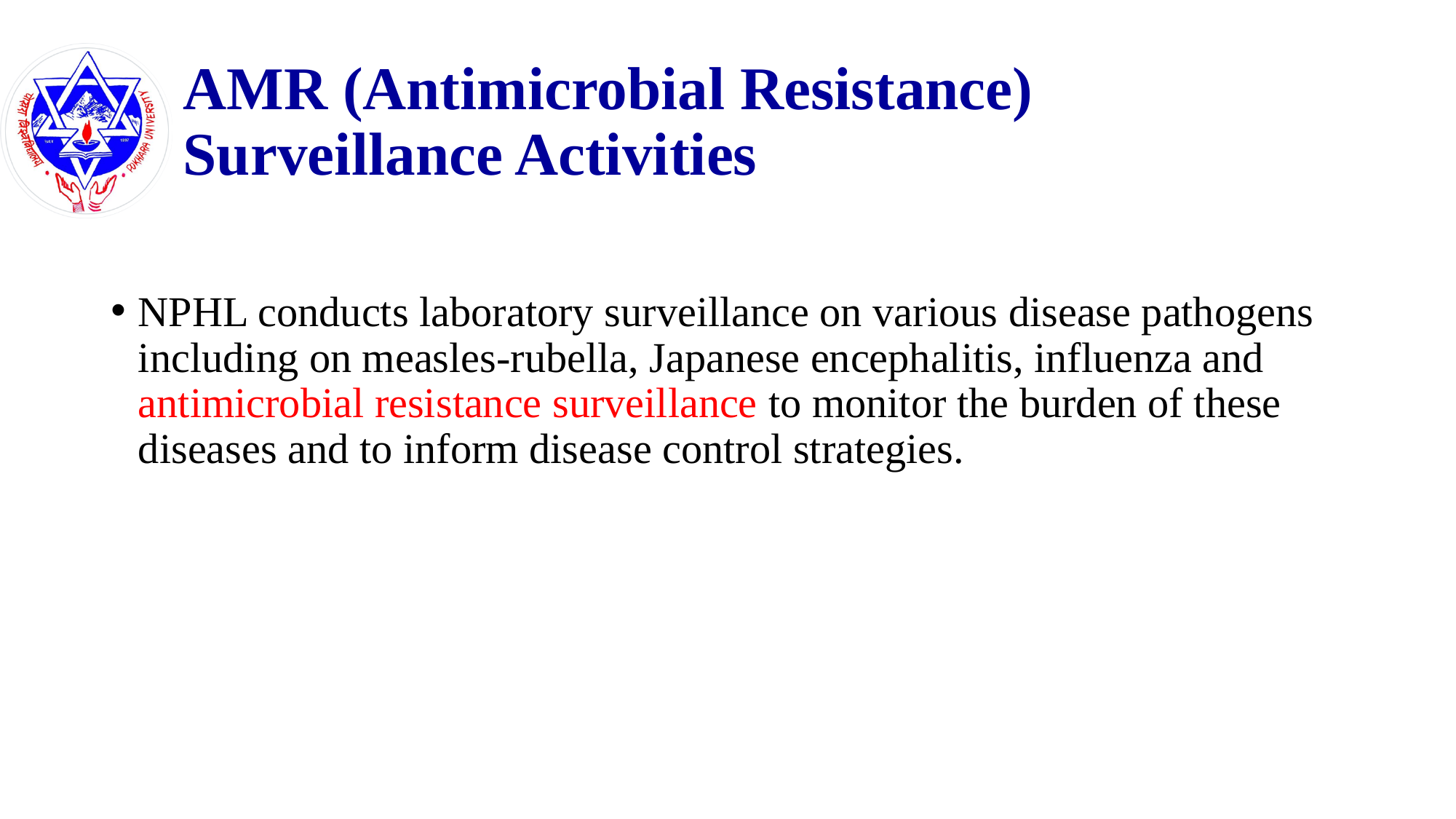

# AMR (Antimicrobial Resistance) Surveillance Activities

NPHL conducts laboratory surveillance on various disease pathogens including on measles-rubella, Japanese encephalitis, influenza and antimicrobial resistance surveillance to monitor the burden of these diseases and to inform disease control strategies.